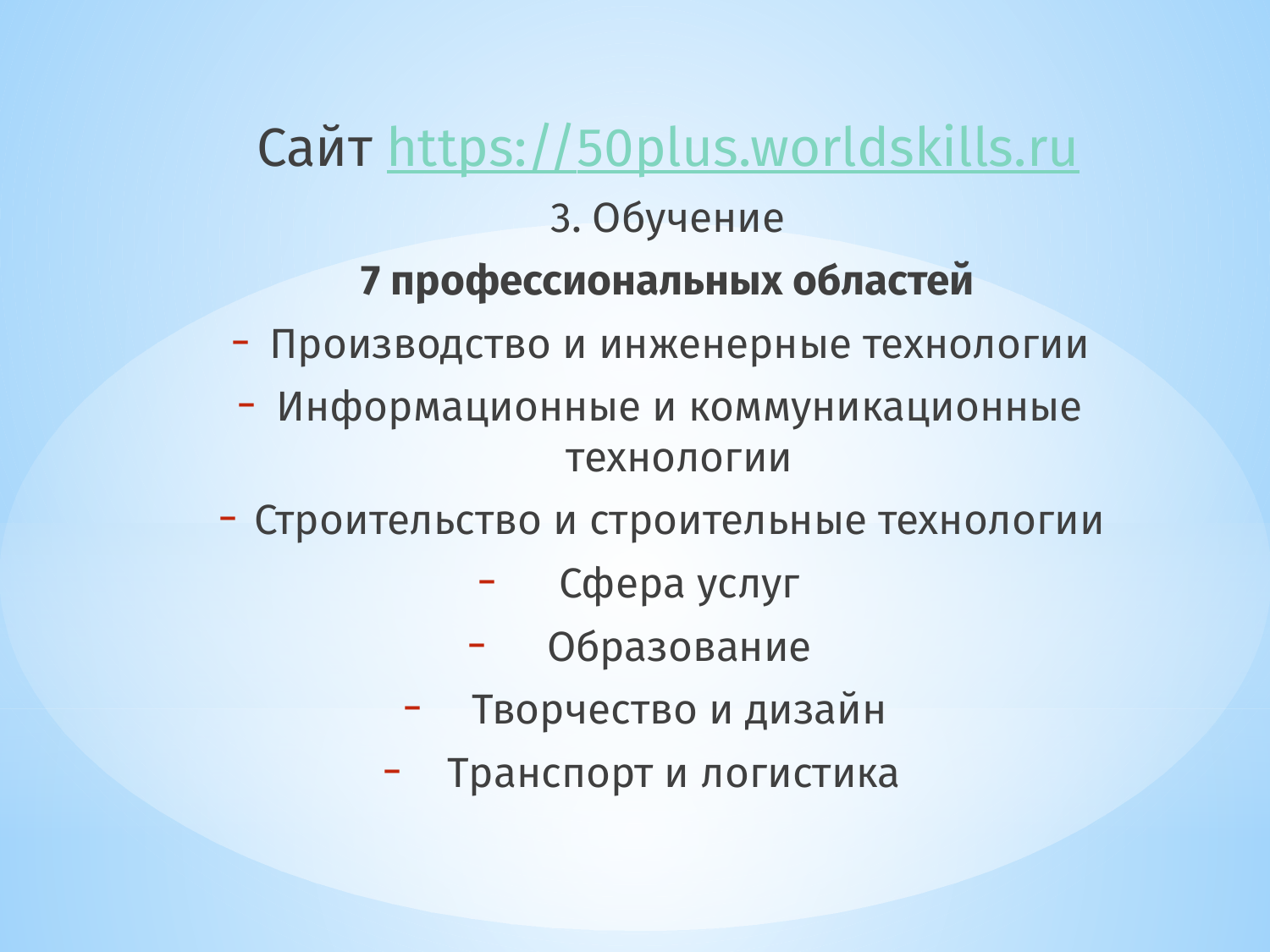

Сайт https://50plus.worldskills.ru
3. Обучение
7 профессиональных областей
Производство и инженерные технологии
Информационные и коммуникационные технологии
Строительство и строительные технологии
Сфера услуг
Образование
Творчество и дизайн
Транспорт и логистика

#